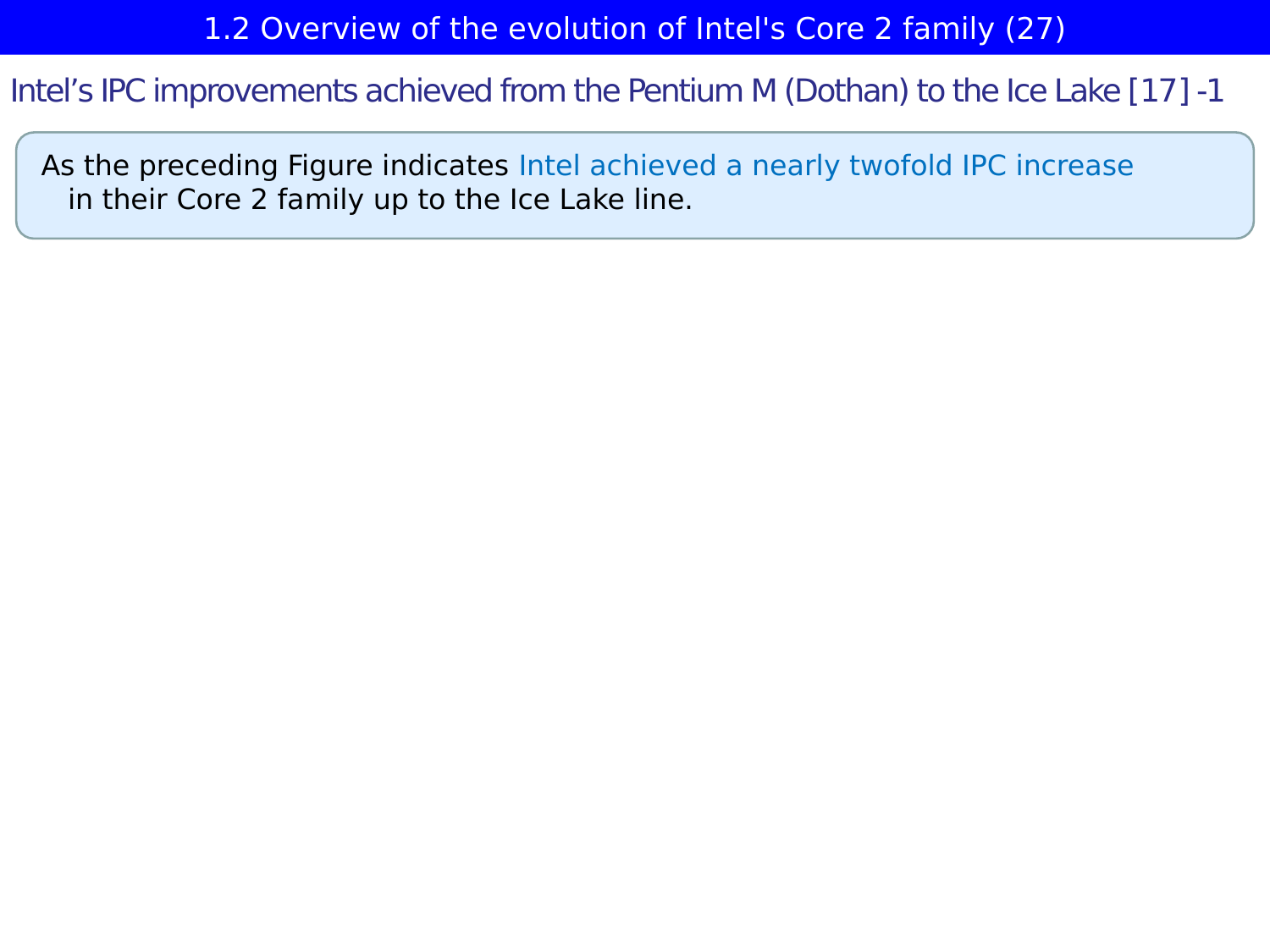

# 1.2 Overview of the evolution of Intel's Core 2 family (27)
Intel’s IPC improvements achieved from the Pentium M (Dothan) to the Ice Lake [17] -1

As the preceding Figure indicates Intel achieved a nearly twofold IPC increase
   in their Core 2 family up to the Ice Lake line.